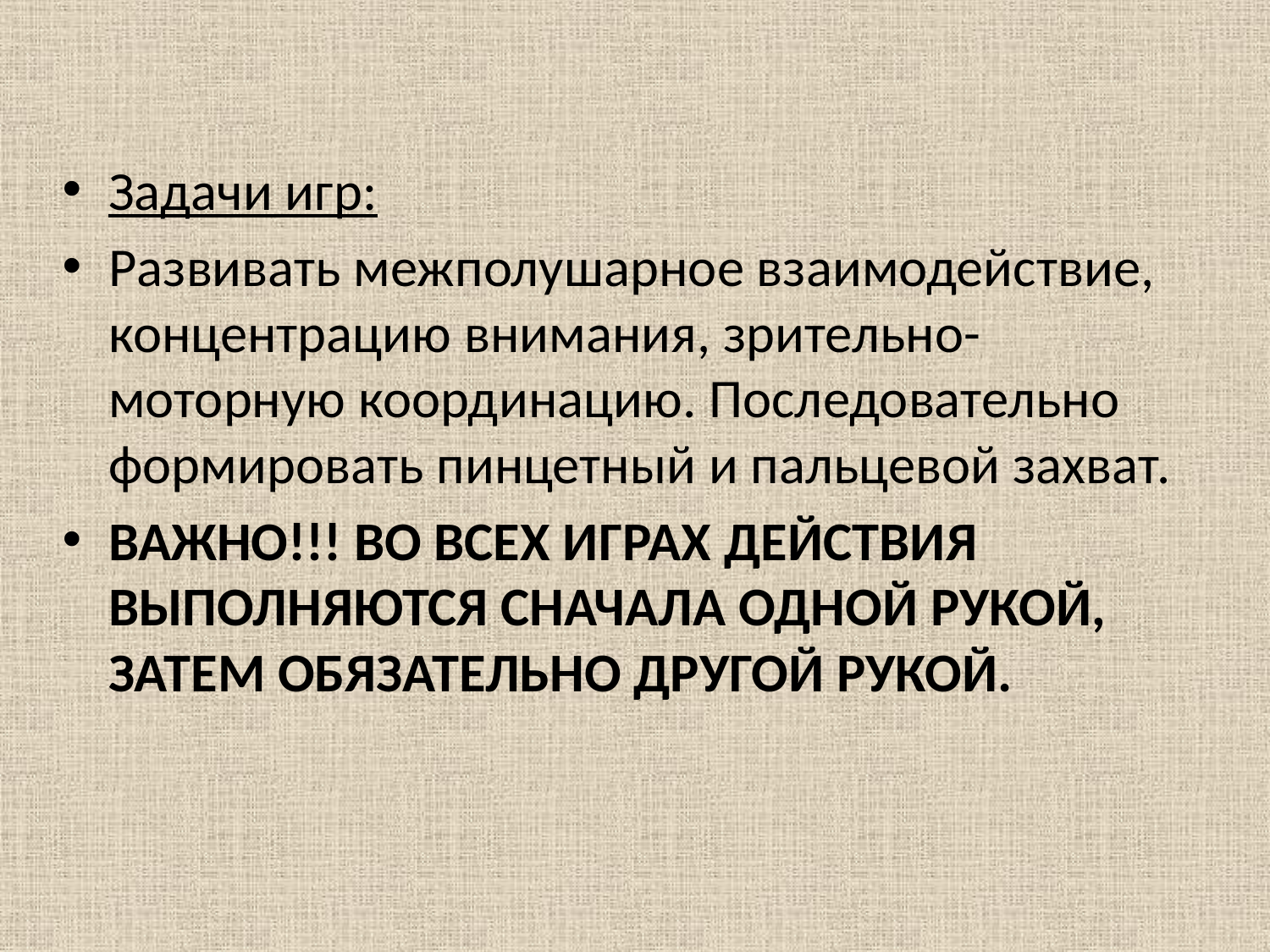

Задачи игр:
Развивать межполушарное взаимодействие, концентрацию внимания, зрительно-моторную координацию. Последовательно формировать пинцетный и пальцевой захват.
ВАЖНО!!! ВО ВСЕХ ИГРАХ ДЕЙСТВИЯ ВЫПОЛНЯЮТСЯ СНАЧАЛА ОДНОЙ РУКОЙ, ЗАТЕМ ОБЯЗАТЕЛЬНО ДРУГОЙ РУКОЙ.